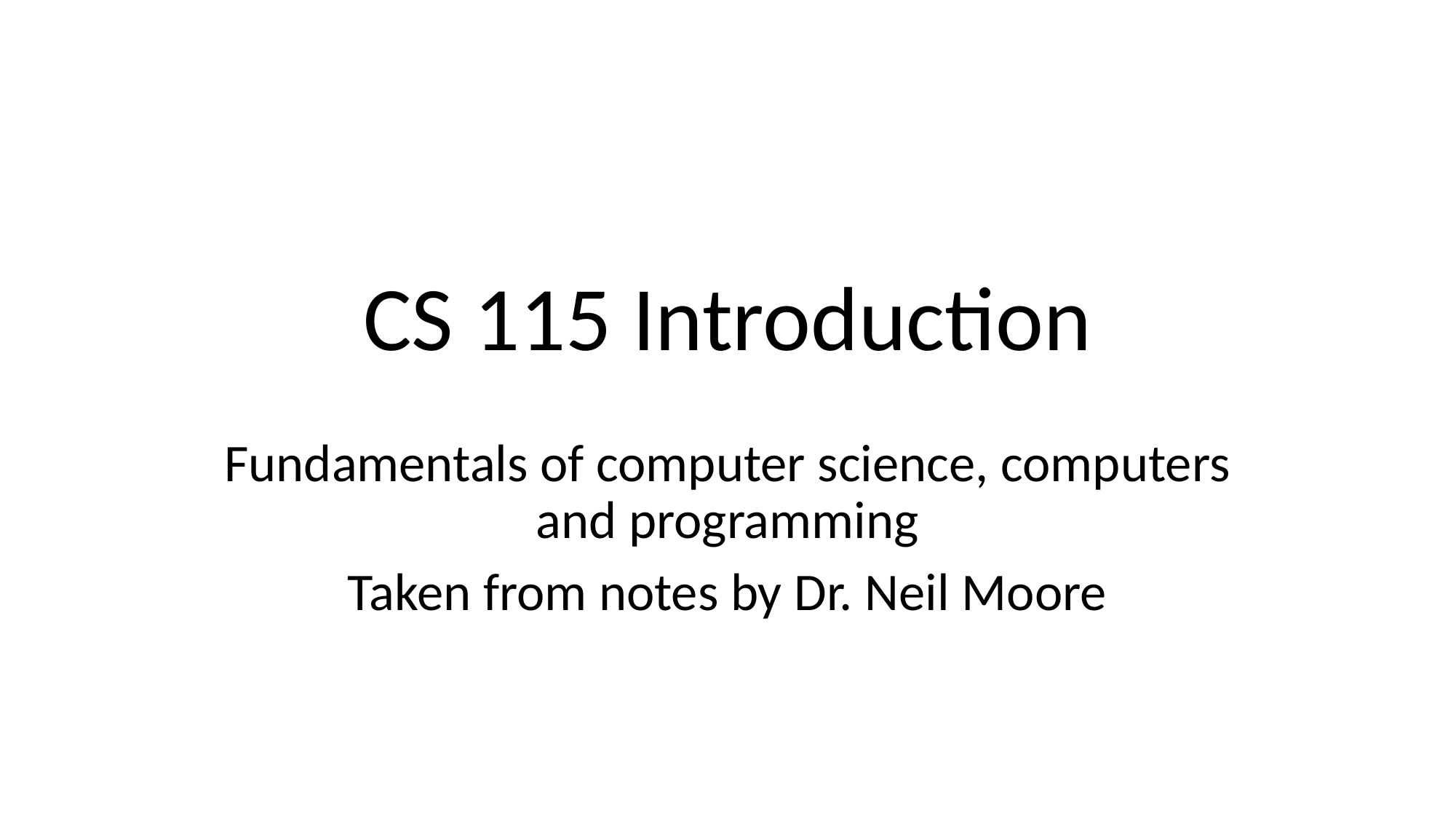

# CS 115 Introduction
Fundamentals of computer science, computers and programming
Taken from notes by Dr. Neil Moore